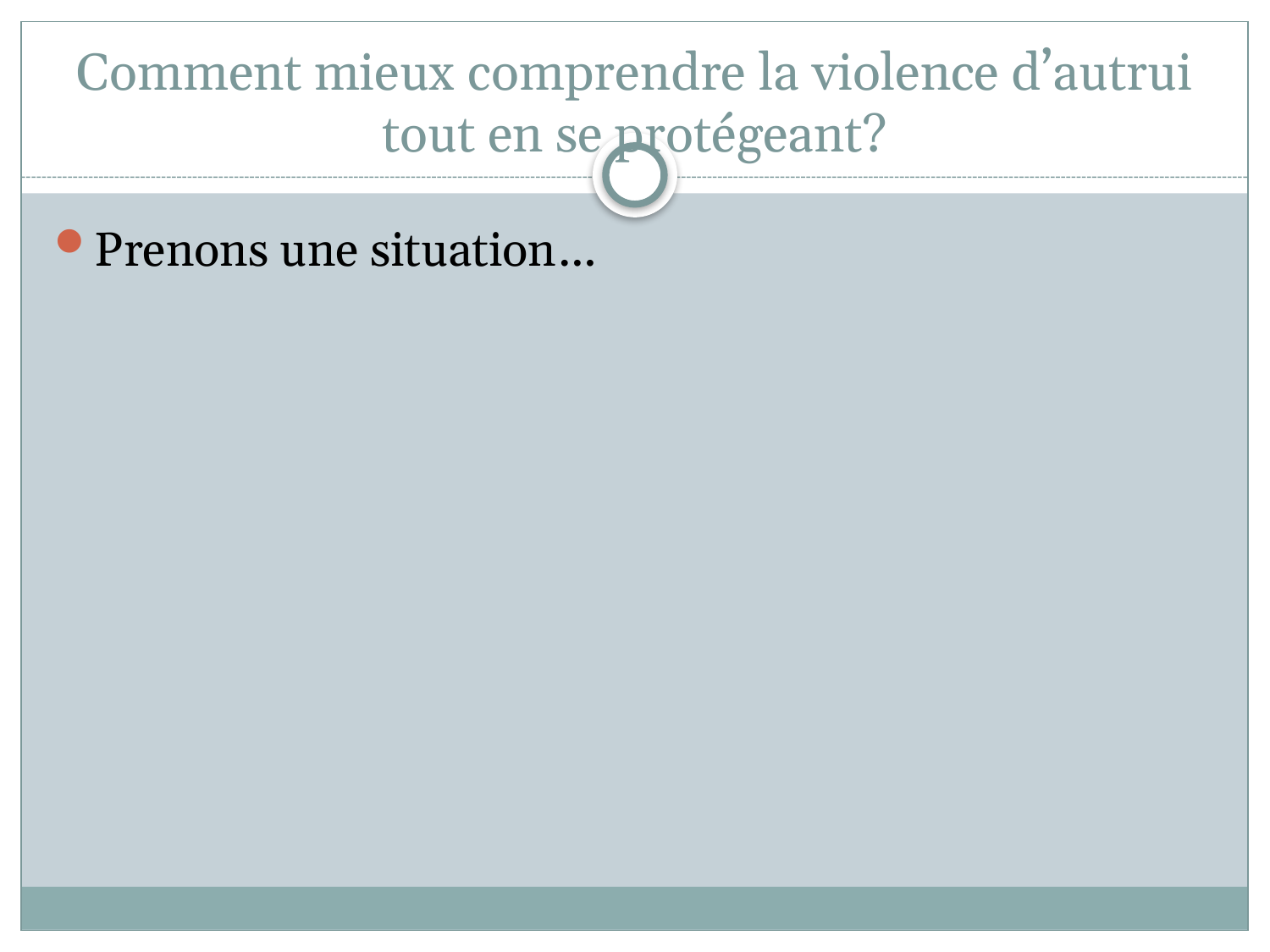

# Comment mieux comprendre la violence d’autrui tout en se protégeant?
Prenons une situation…